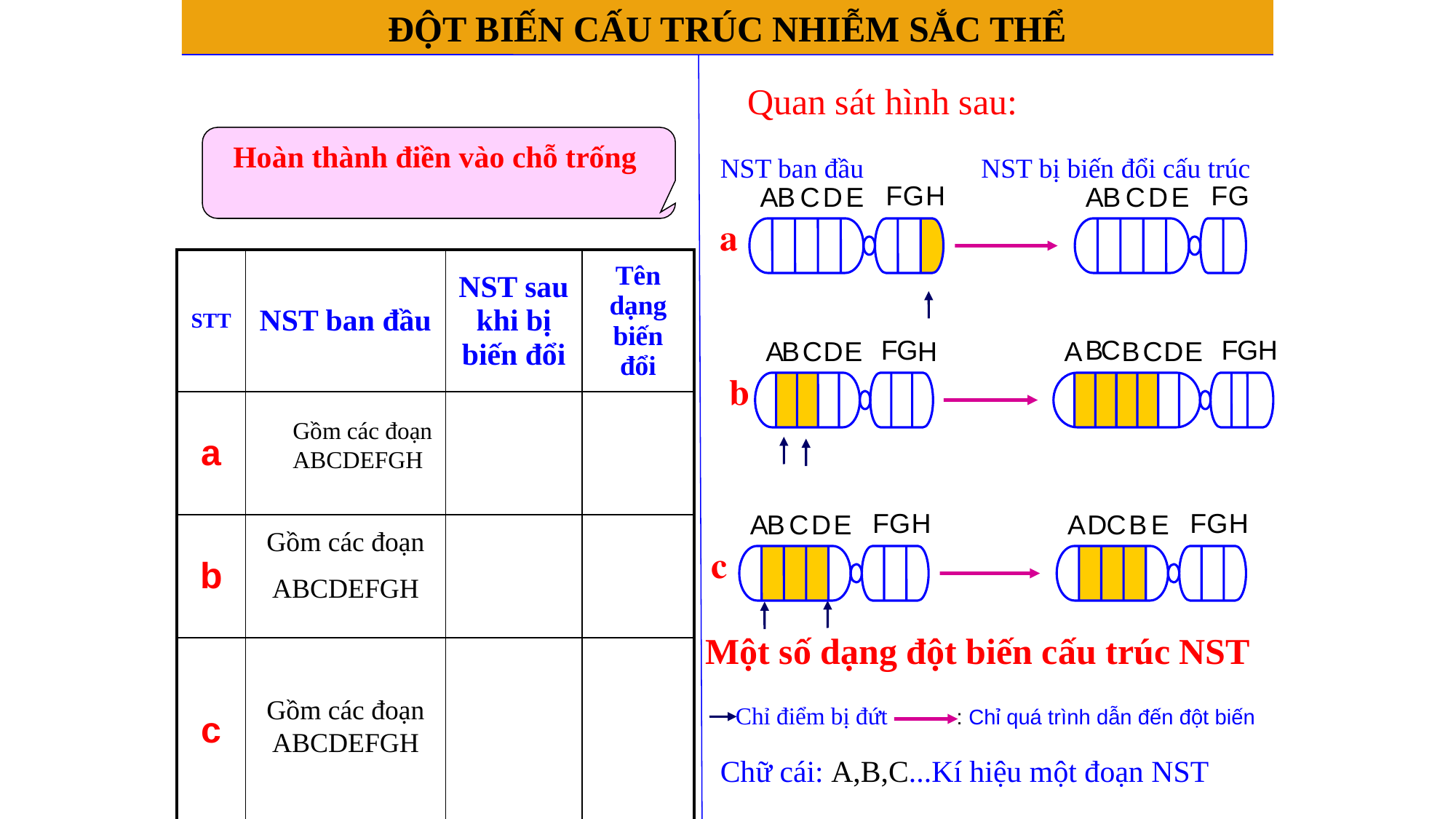

ĐỘT BIẾN CẤU TRÚC NHIỄM SẮC THỂ

Quan sát hình sau:
Hoàn thành điền vào chỗ trống

NST ban đầu                 NST bị biến đổi cấu trúc
F
G
H
F
G
A
B
C
D
E

A
B
C
D
E
a

| STT | NST ban đầu | NST sau khi bị biến đổi | Tên dạng biến đổi |
| --- | --- | --- | --- |
| a |  |  |  |
| b |  |  |  |
| c |  |  |  |

F
G
B
C
F
G
H
A
B
C
D
E
H
A
B
C
D
E
b

Gồm các đoạn ABCDEFGH

F
G
H
F
G
H
A
B
C
D
E
A
D
C
B
E
c

Gồm các đoạn
ABCDEFGH

Một số dạng đột biến cấu trúc NST
Gồm các đoạn ABCDEFGH
Chỉ điểm bị đứt
: Chỉ quá trình dẫn đến đột biến

Chữ cái: A,B,C...Kí hiệu một đoạn NST